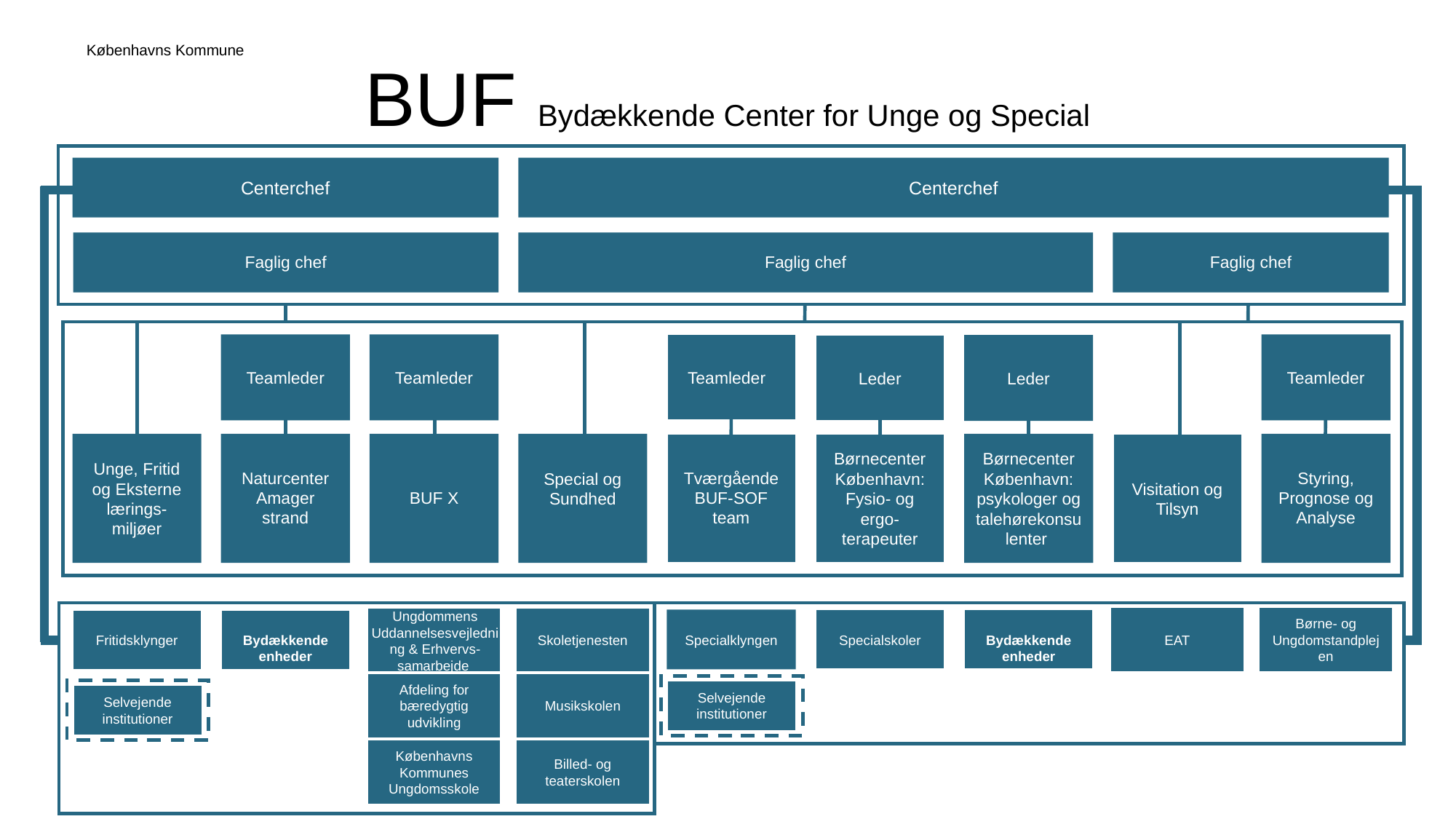

BUF Bydækkende Center for Unge og Special

Centerchef
Centerchef
Faglig chef
Faglig chef
Faglig chef

Unge, Fritid og Eksterne lærings-miljøer
Special og Sundhed

Visitation og Tilsyn
Teamleder
Naturcenter Amager strand
Teamleder
BUF X
Teamleder
Tværgående BUF-SOF team
Teamleder
Styring, Prognose og Analyse
Leder
Børnecenter København:
Fysio- og ergo-terapeuter
Leder
Børnecenter København:
psykologer og talehørekonsulenter
Ungdommens Uddannelsesvejledning & Erhvervs-samarbejde

Specialklyngen
Specialskoler

Bydækkende enheder
EAT
Børne- og Ungdomstandplejen
Fritidsklynger

Bydækkende enheder

Skoletjenesten
Afdeling for bæredygtig udvikling
Musikskolen

Selvejende institutioner

Selvejende institutioner
Københavns Kommunes Ungdomsskole
Billed- og teaterskolen